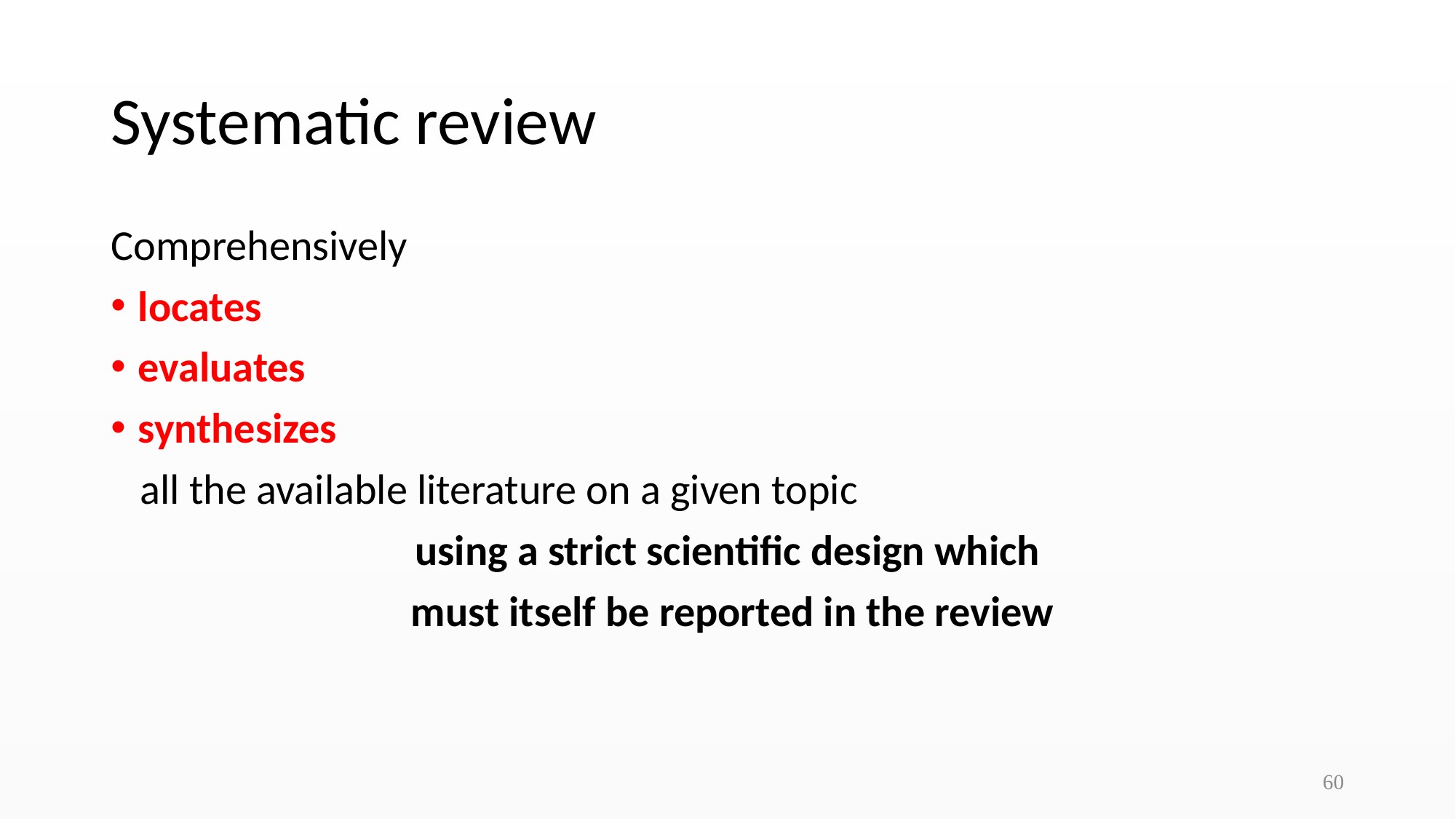

# Systematic review
Comprehensively
locates
evaluates
synthesizes
   all the available literature on a given topic
using a strict scientific design which
 must itself be reported in the review
60